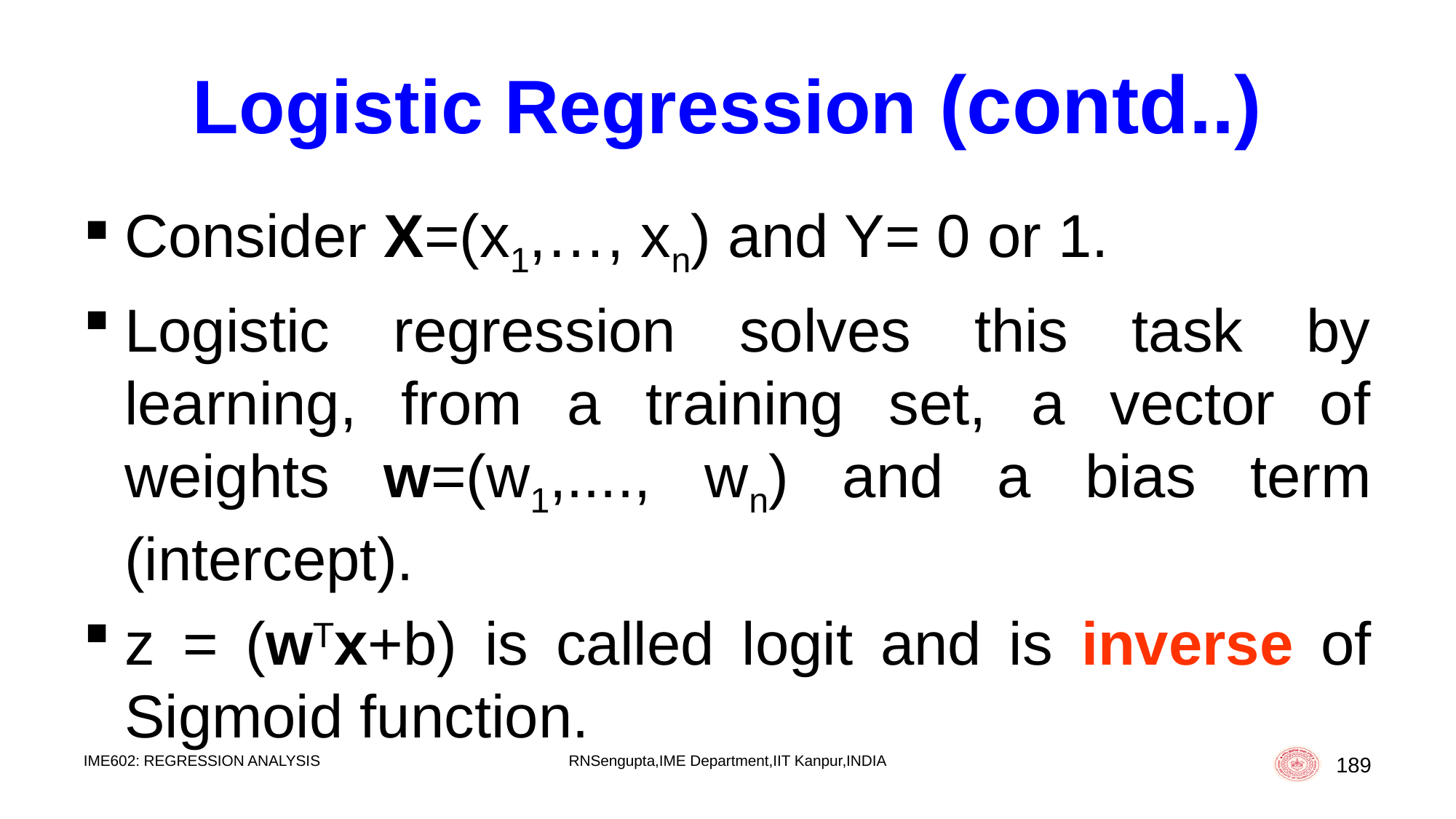

# Logistic Regression (contd..)
Consider X=(x1,…, xn) and Y= 0 or 1.
Logistic regression solves this task by learning, from a training set, a vector of weights w=(w1,...., wn) and a bias term (intercept).
z = (wTx+b) is called logit and is inverse of Sigmoid function.
IME602: REGRESSION ANALYSIS
RNSengupta,IME Department,IIT Kanpur,INDIA
189